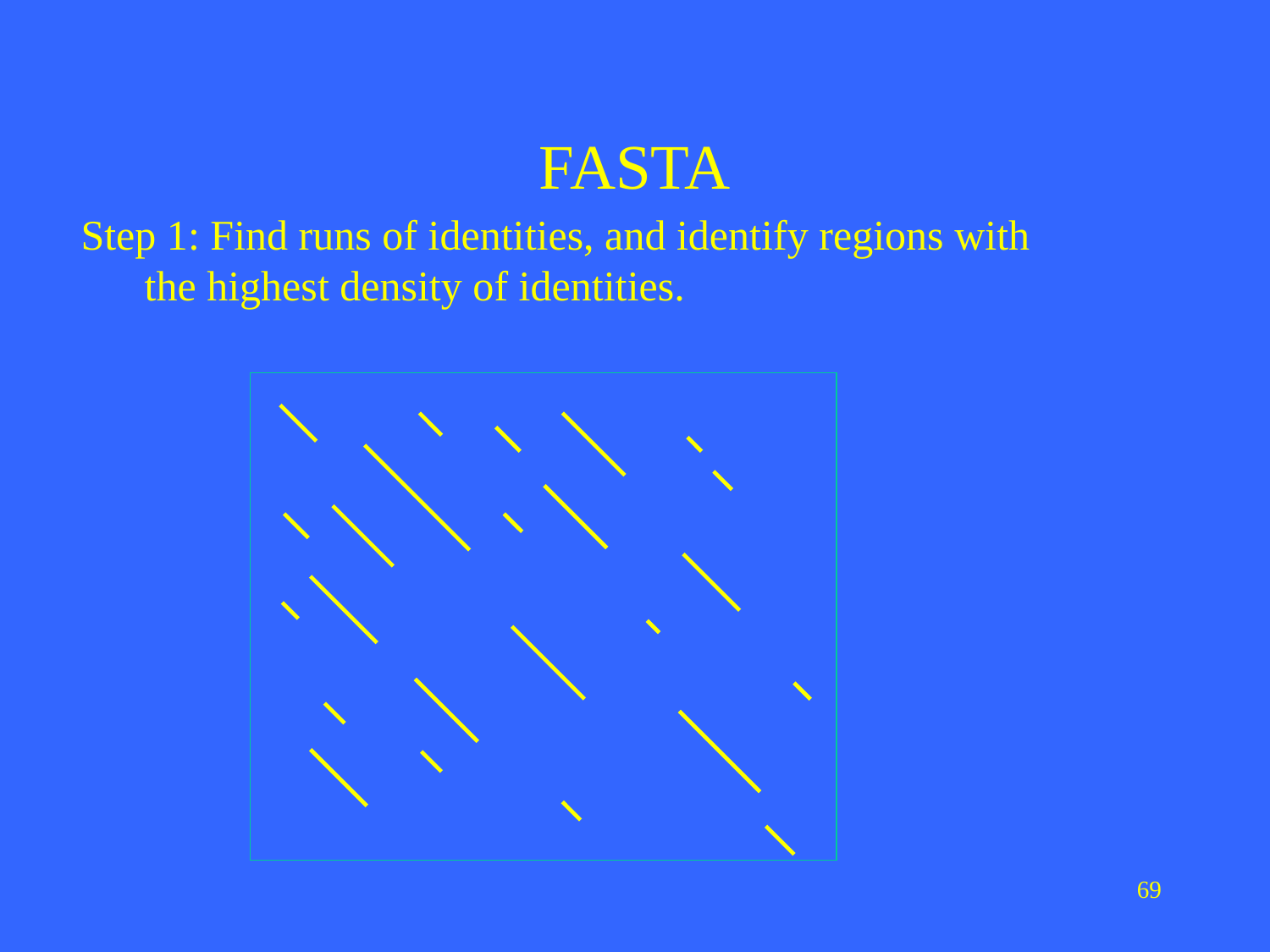

FASTA
Step 1: Find runs of identities, and identify regions with the highest density of identities.

69